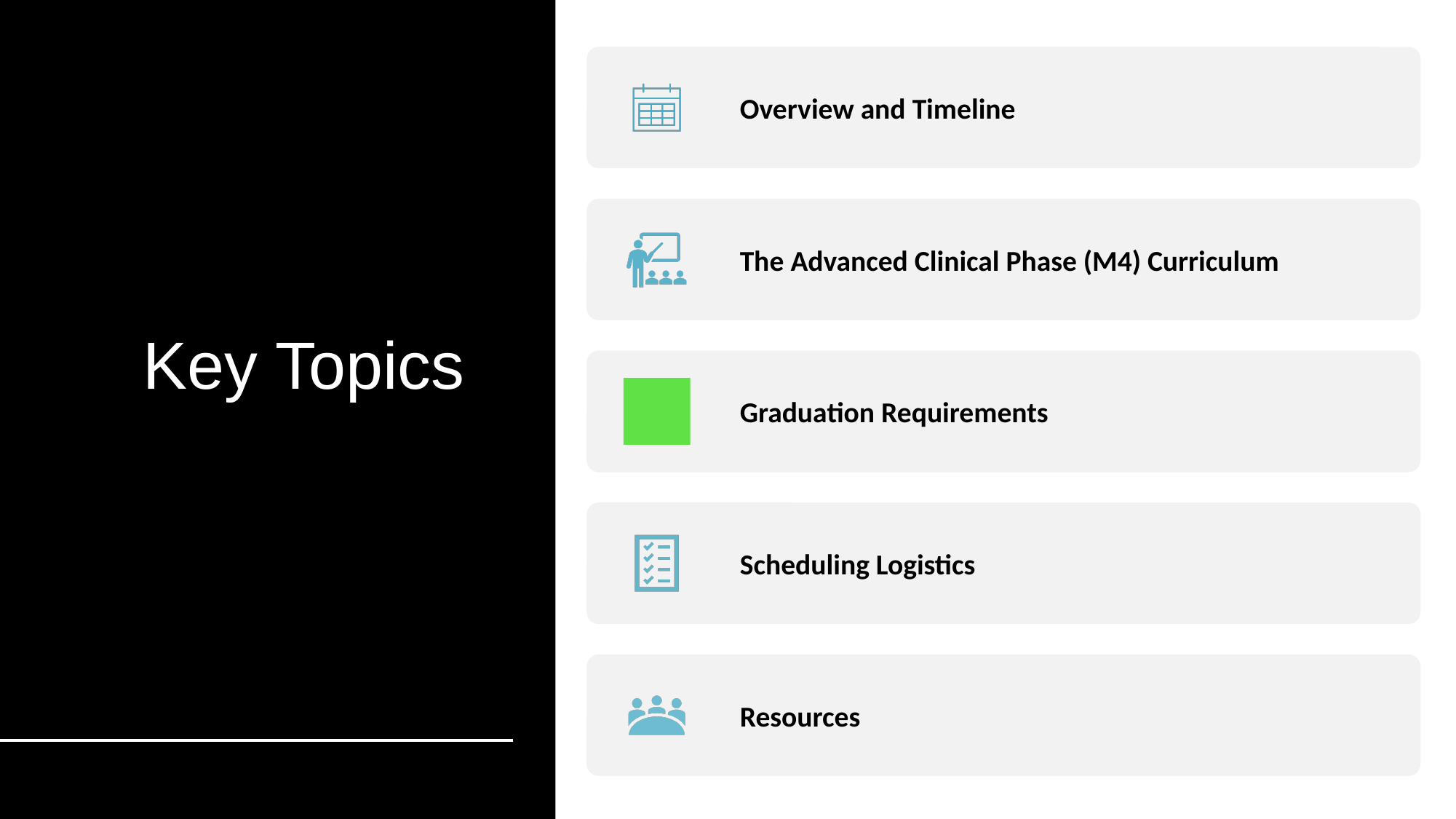

Overview and Timeline
The Advanced Clinical Phase (M4) Curriculum
Graduation Requirements
Scheduling Logistics
Resources
# Key Topics